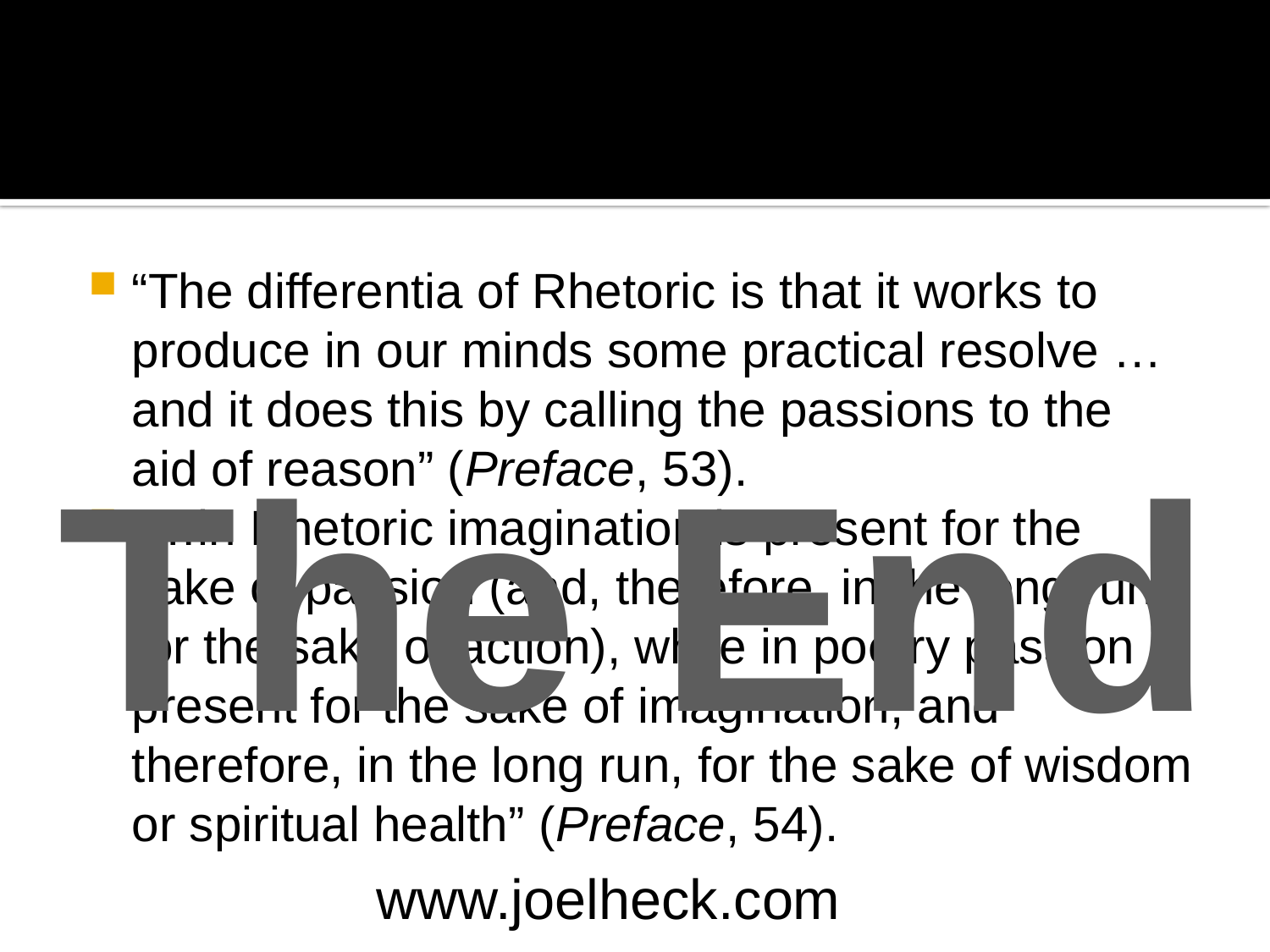

#
“The differentia of Rhetoric is that it works to produce in our minds some practical resolve … and it does this by calling the passions to the aid of reason” (Preface, 53).
“…in Rhetoric imagination is present for the sake of passion (and, therefore, in the long run, for the sake of action), while in poetry passion is present for the sake of imagination, and therefore, in the long run, for the sake of wisdom or spiritual health” (Preface, 54).
The End
www.joelheck.com